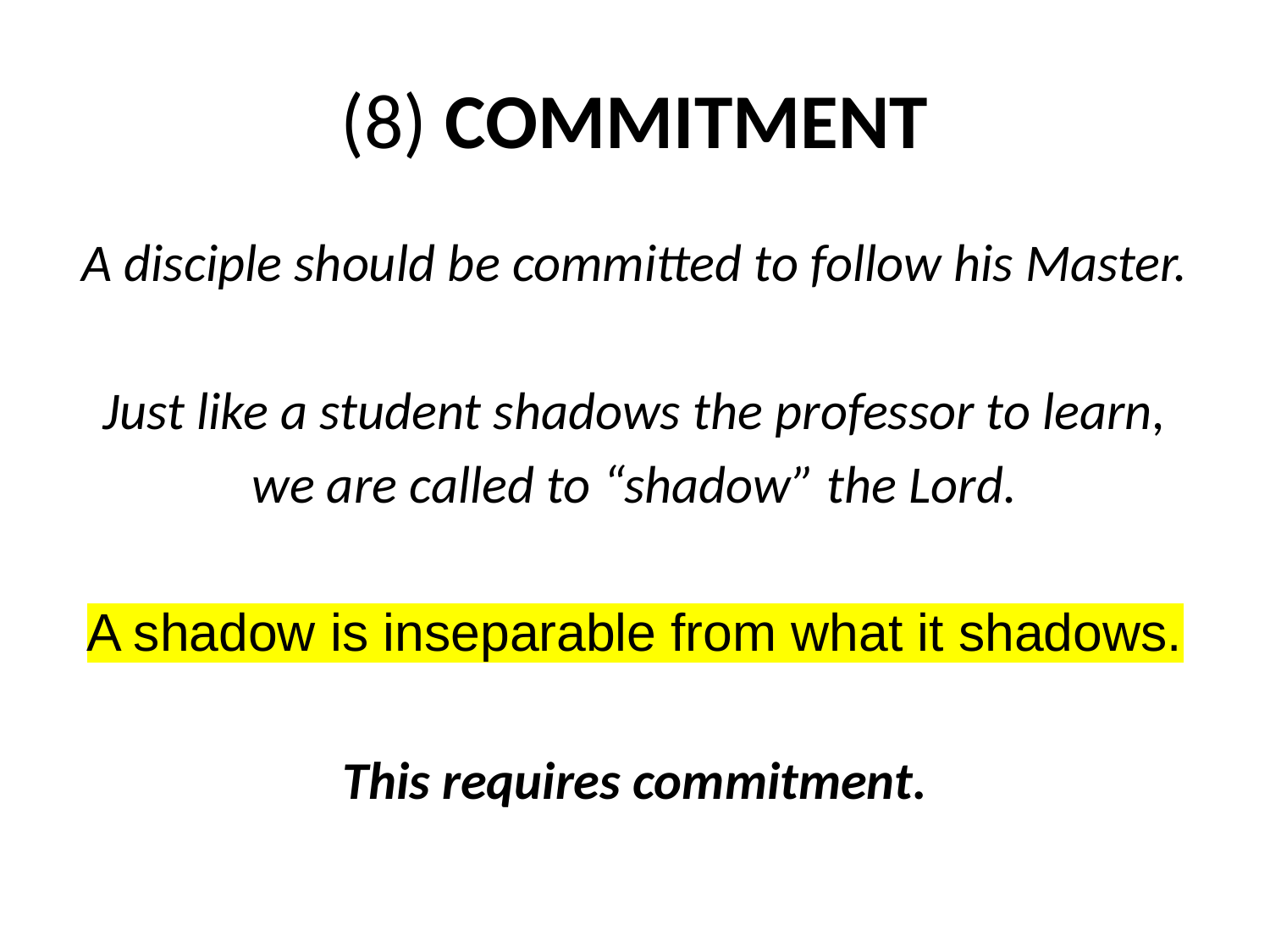

# (8) COMMITMENT
A disciple should be committed to follow his Master.

Just like a student shadows the professor to learn,
we are called to “shadow” the Lord.

A shadow is inseparable from what it shadows.

This requires commitment.